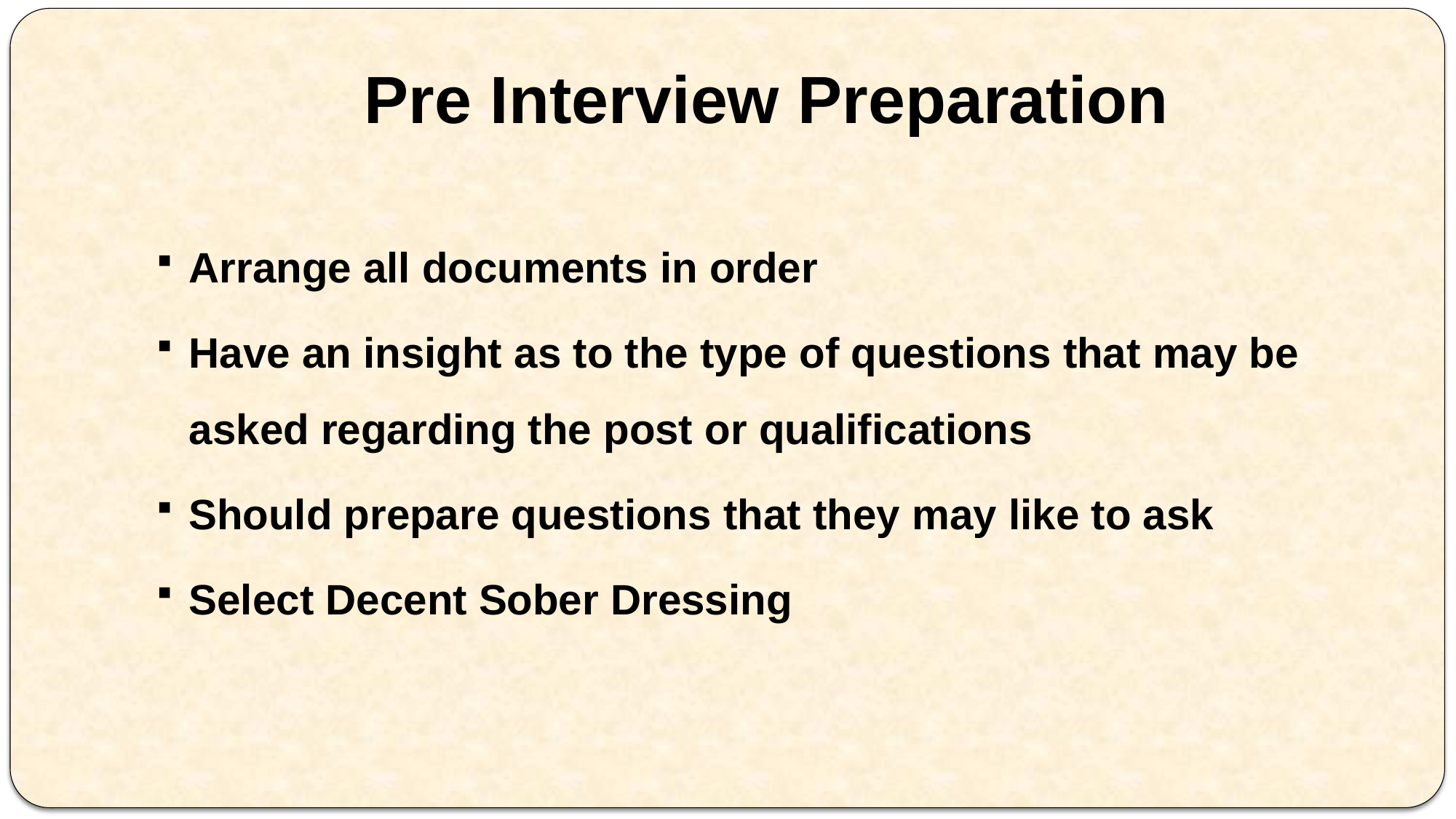

# Pre Interview Preparation
Arrange all documents in order
Have an insight as to the type of questions that may be asked regarding the post or qualifications
Should prepare questions that they may like to ask
Select Decent Sober Dressing